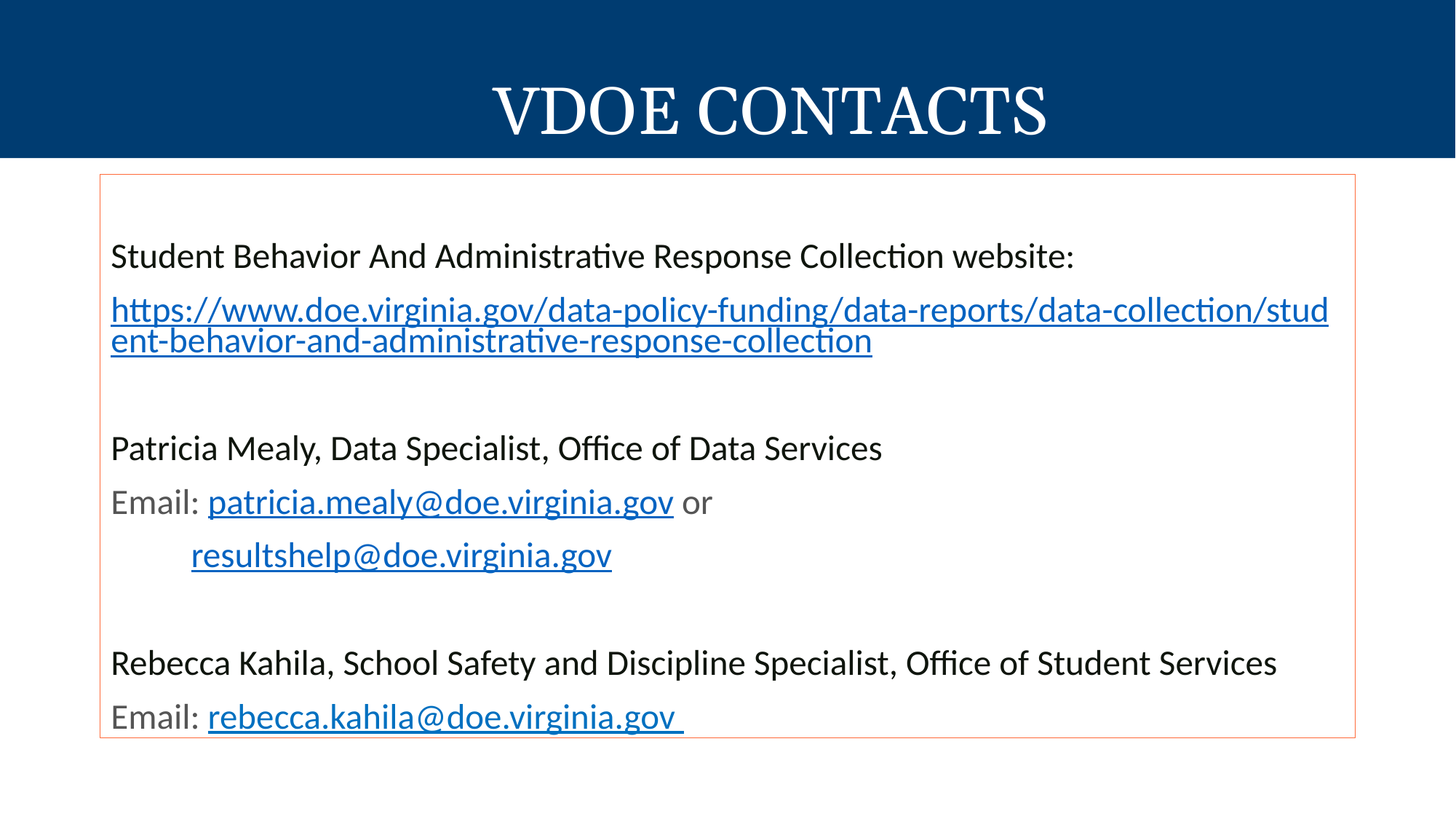

VDOE Contacts

Student Behavior And Administrative Response Collection website:
https://www.doe.virginia.gov/data-policy-funding/data-reports/data-collection/student-behavior-and-administrative-response-collection

Patricia Mealy, Data Specialist, Office of Data Services
Email: patricia.mealy@doe.virginia.gov or
          resultshelp@doe.virginia.gov

Rebecca Kahila, School Safety and Discipline Specialist, Office of Student Services
Email: rebecca.kahila@doe.virginia.gov